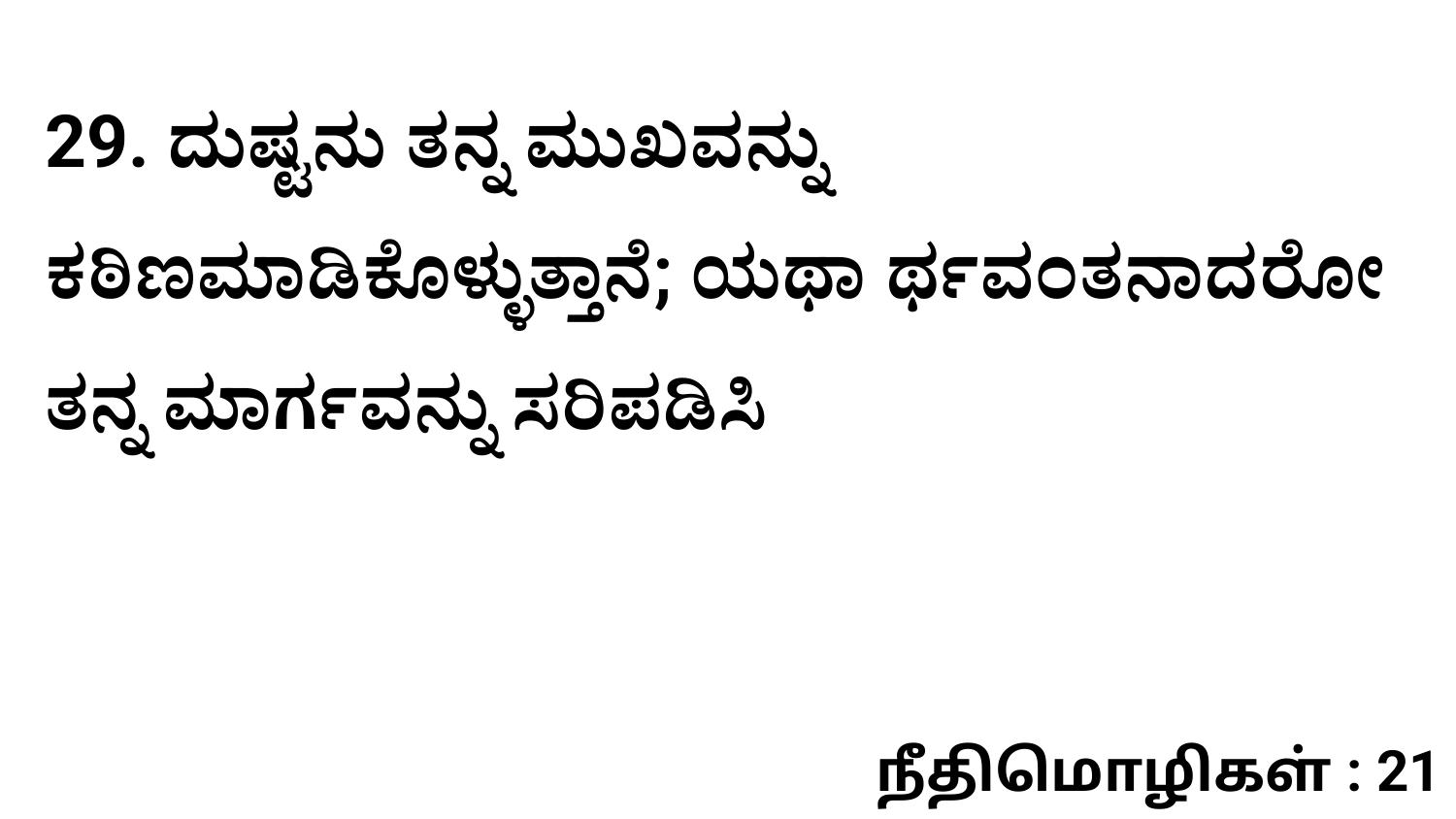

29. ದುಷ್ಟನು ತನ್ನ ಮುಖವನ್ನು ಕಠಿಣಮಾಡಿಕೊಳ್ಳುತ್ತಾನೆ; ಯಥಾ ರ್ಥವಂತನಾದರೋ ತನ್ನ ಮಾರ್ಗವನ್ನು ಸರಿಪಡಿಸಿ
நீதிமொழிகள் : 21